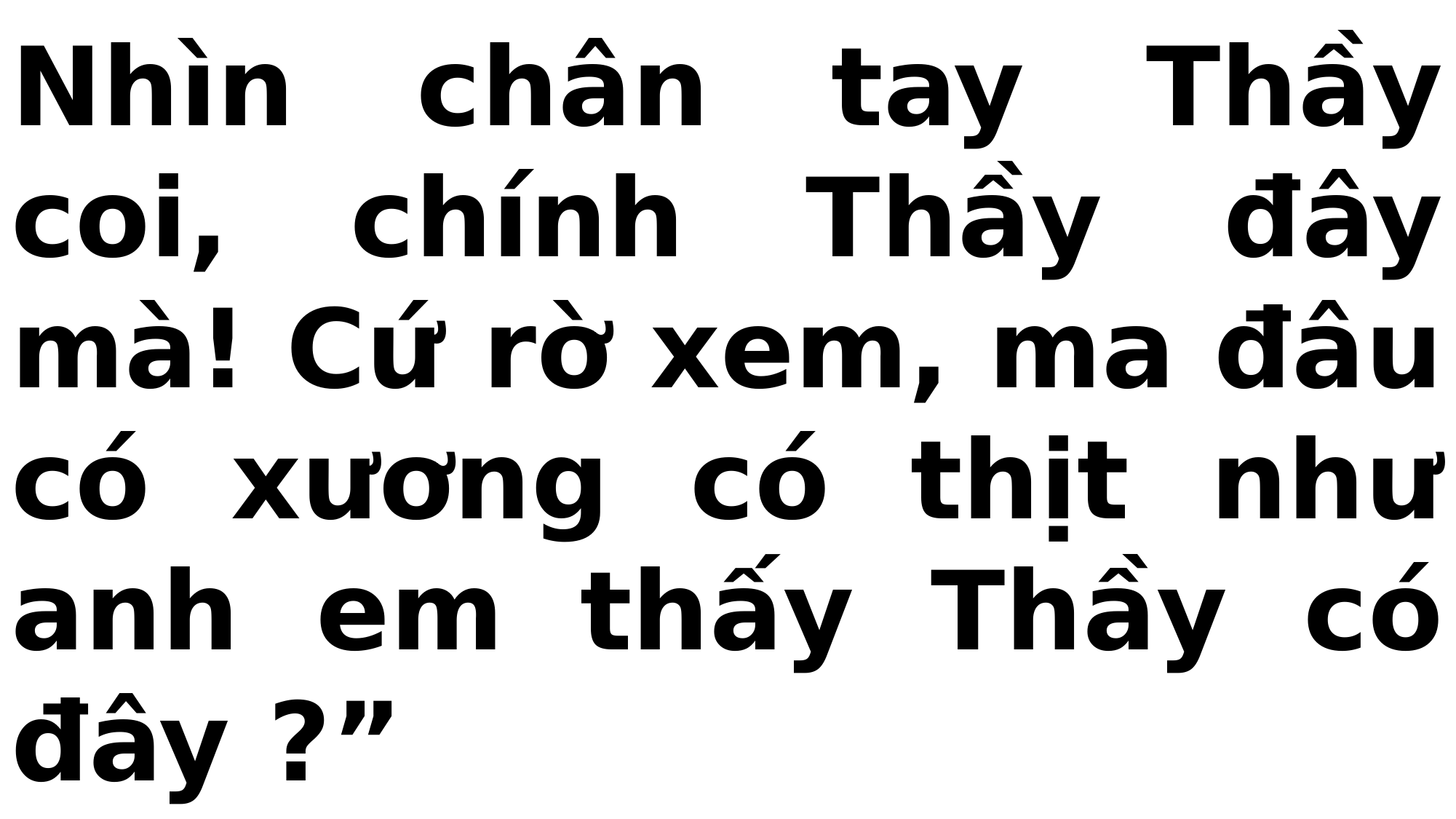

# Nhìn chân tay Thầy coi, chính Thầy đây mà! Cứ rờ xem, ma đâu có xương có thịt như anh em thấy Thầy có đây ?”